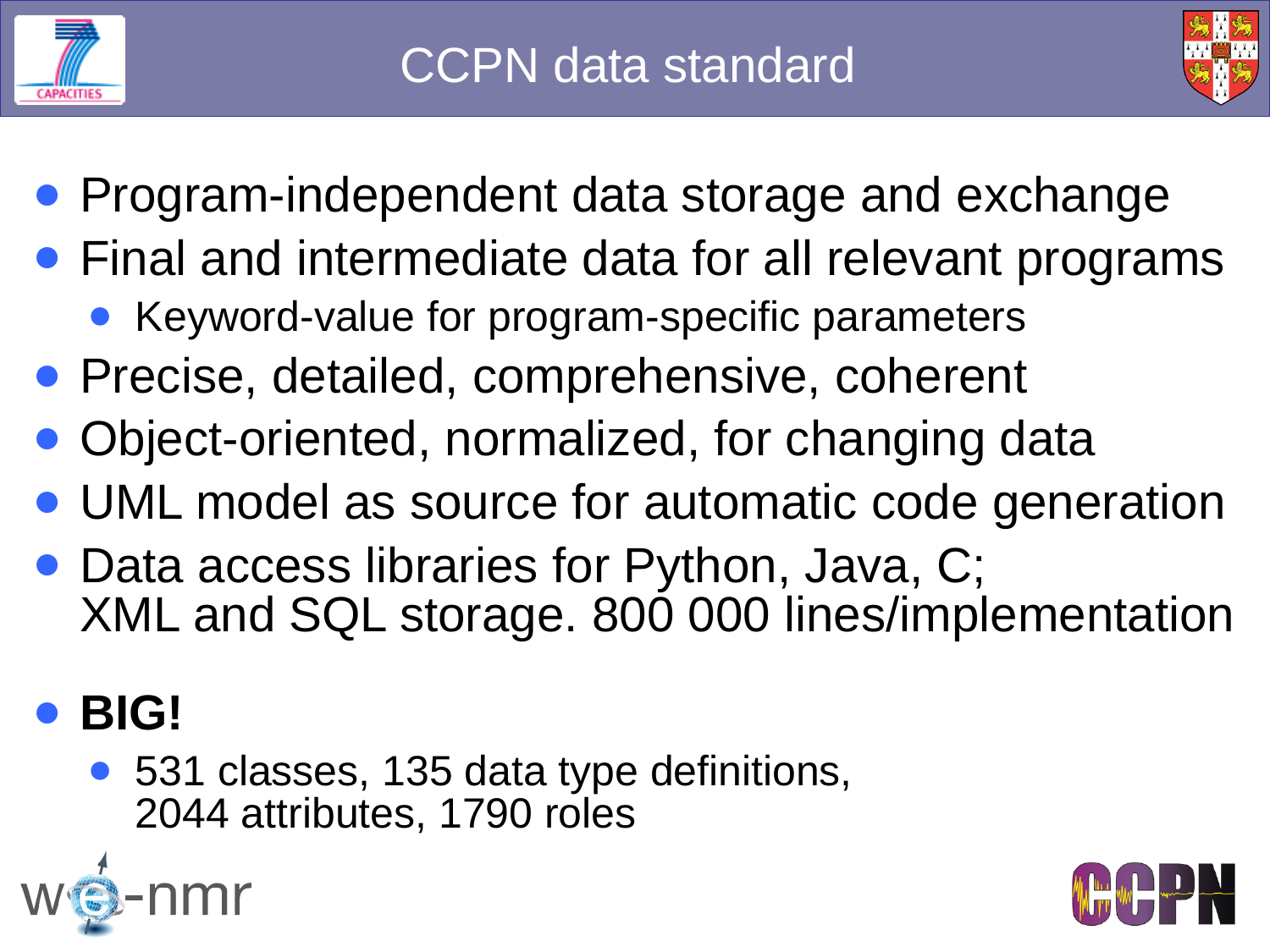

CCPN data standard
Program-independent data storage and exchange
Final and intermediate data for all relevant programs
Keyword-value for program-specific parameters
Precise, detailed, comprehensive, coherent
Object-oriented, normalized, for changing data
UML model as source for automatic code generation
Data access libraries for Python, Java, C;
XML and SQL storage. 800 000 lines/implementation

BIG!
531 classes, 135 data type definitions,
2044 attributes, 1790 roles